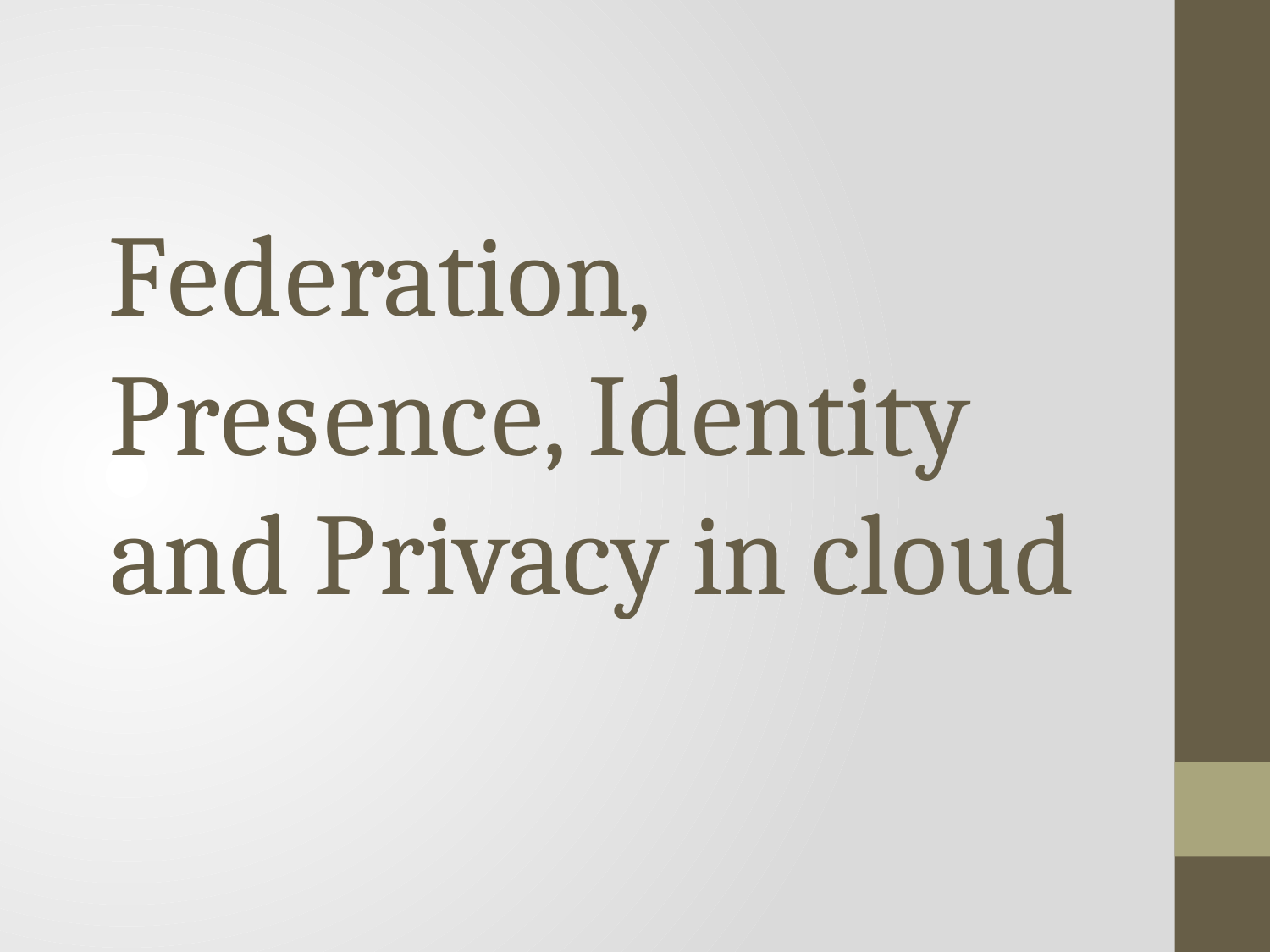

# Federation, Presence, Identity and Privacy in cloud